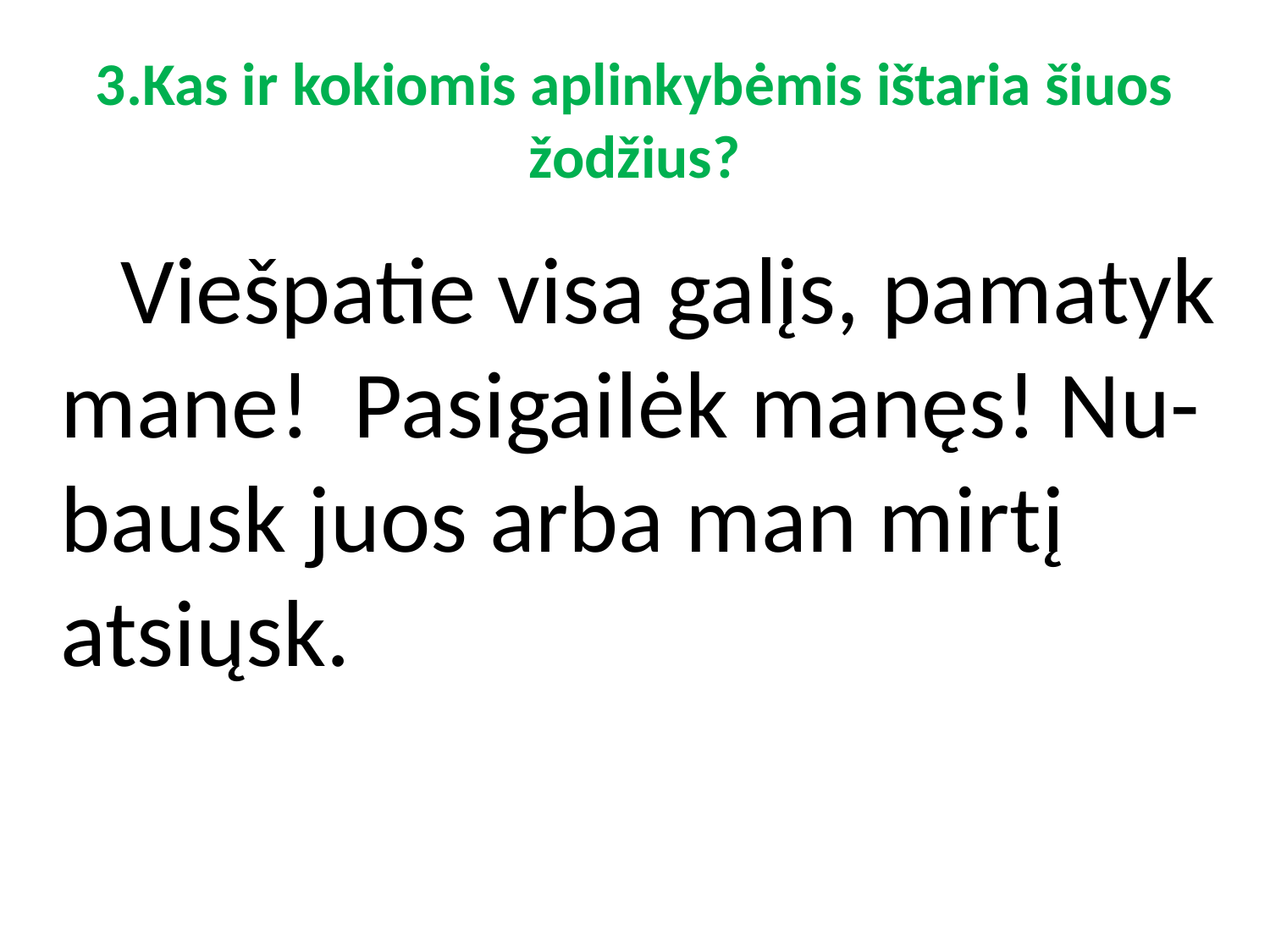

# 3.Kas ir kokiomis aplinkybėmis ištaria šiuos žodžius?
     Viešpatie visa galįs, pamatyk mane!  Pasigailėk manęs! Nu-bausk juos arba man mirtį atsiųsk.